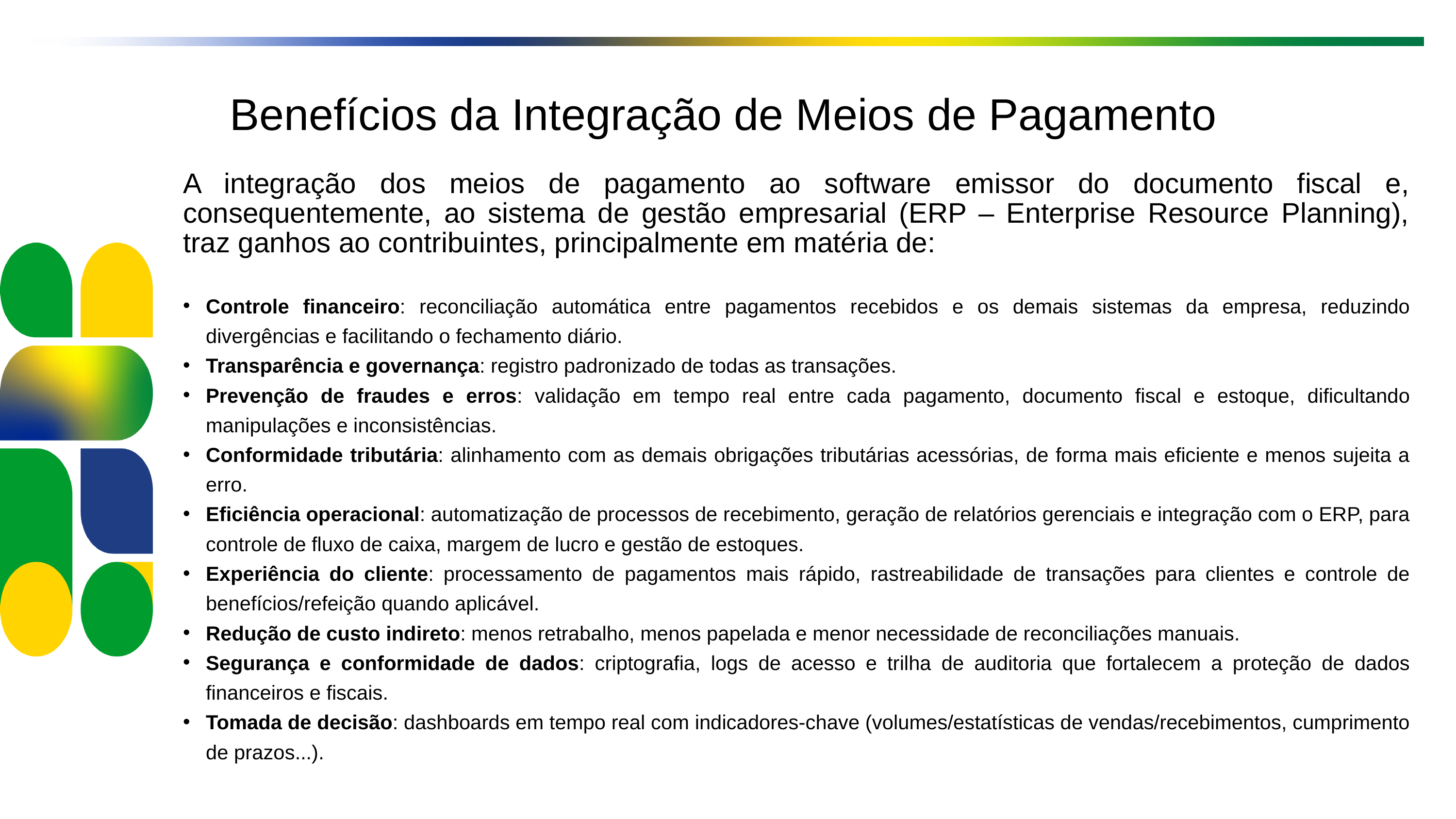

Benefícios da Integração de Meios de Pagamento
A integração dos meios de pagamento ao software emissor do documento fiscal e, consequentemente, ao sistema de gestão empresarial (ERP – Enterprise Resource Planning), traz ganhos ao contribuintes, principalmente em matéria de:

Controle financeiro: reconciliação automática entre pagamentos recebidos e os demais sistemas da empresa, reduzindo divergências e facilitando o fechamento diário.
Transparência e governança: registro padronizado de todas as transações.
Prevenção de fraudes e erros: validação em tempo real entre cada pagamento, documento fiscal e estoque, dificultando manipulações e inconsistências.
Conformidade tributária: alinhamento com as demais obrigações tributárias acessórias, de forma mais eficiente e menos sujeita a erro.
Eficiência operacional: automatização de processos de recebimento, geração de relatórios gerenciais e integração com o ERP, para controle de fluxo de caixa, margem de lucro e gestão de estoques.
Experiência do cliente: processamento de pagamentos mais rápido, rastreabilidade de transações para clientes e controle de benefícios/refeição quando aplicável.
Redução de custo indireto: menos retrabalho, menos papelada e menor necessidade de reconciliações manuais.
Segurança e conformidade de dados: criptografia, logs de acesso e trilha de auditoria que fortalecem a proteção de dados financeiros e fiscais.
Tomada de decisão: dashboards em tempo real com indicadores-chave (volumes/estatísticas de vendas/recebimentos, cumprimento de prazos...).